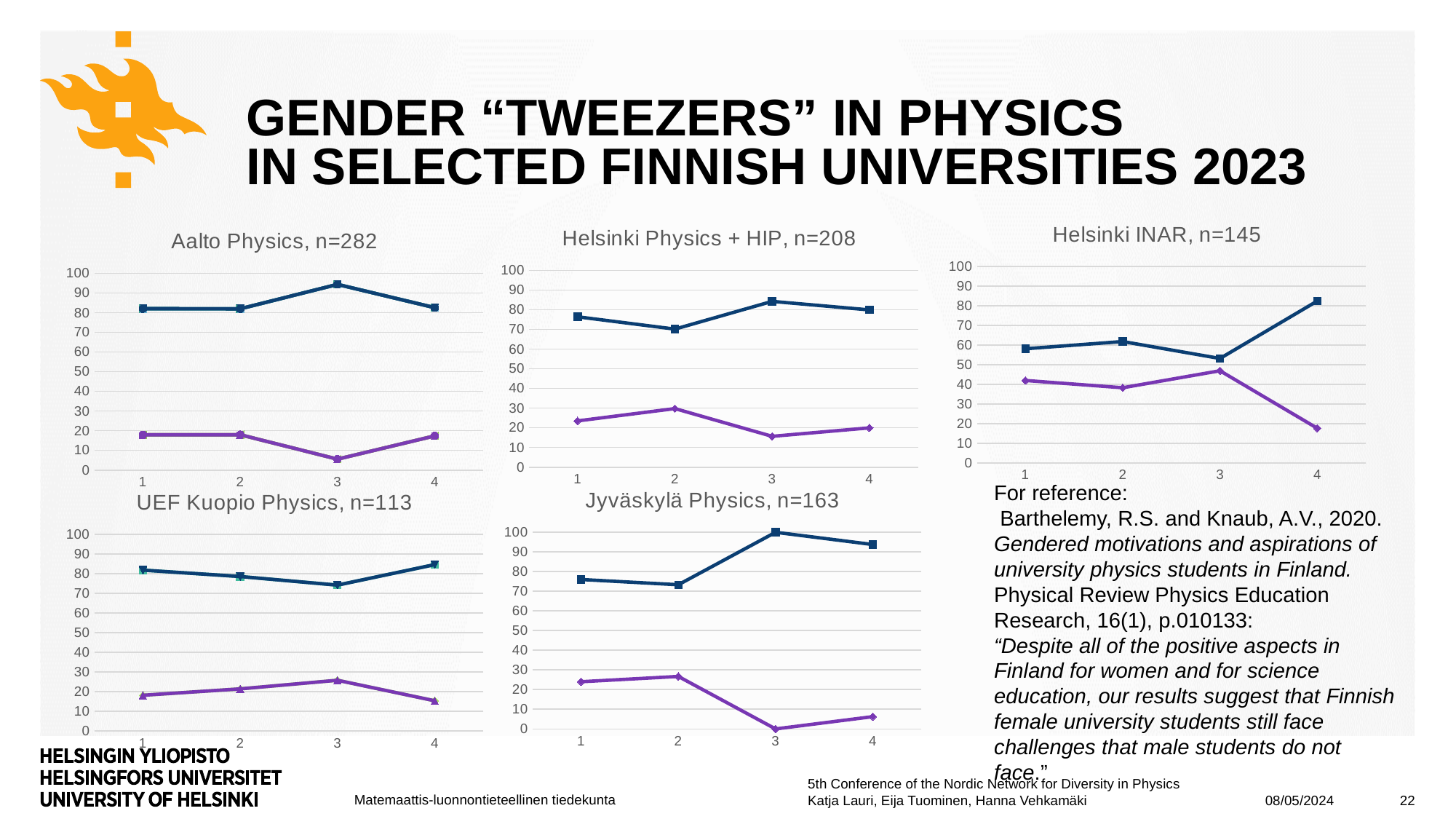

# GENDER “TWEEZERS” in physics                 In selected Finnish universities 2023

### Chart: Helsinki INAR, n=145

| Category |  |  |
|---|---|---|

### Chart: Helsinki Physics + HIP, n=208

| Category |  |  |
|---|---|---|

### Chart: Aalto Physics, n=282

| Category |  |  |  |  |  |  |  |  |
|---|---|---|---|---|---|---|---|---|

### Chart: Jyväskylä Physics, n=163

| Category |  |  |
|---|---|---|

### Chart: UEF Kuopio Physics, n=113

| Category |  |  |  |  |
|---|---|---|---|---|
For reference:
 Barthelemy, R.S. and Knaub, A.V., 2020. Gendered motivations and aspirations of university physics students in Finland. Physical Review Physics Education Research, 16(1), p.010133:
“Despite all of the positive aspects in Finland for women and for science education, our results suggest that Finnish female university students still face challenges that male students do not face.”
08/05/2024
22
5th Conference of the Nordic Network for Diversity in Physics
Katja Lauri, Eija Tuominen, Hanna Vehkamäki